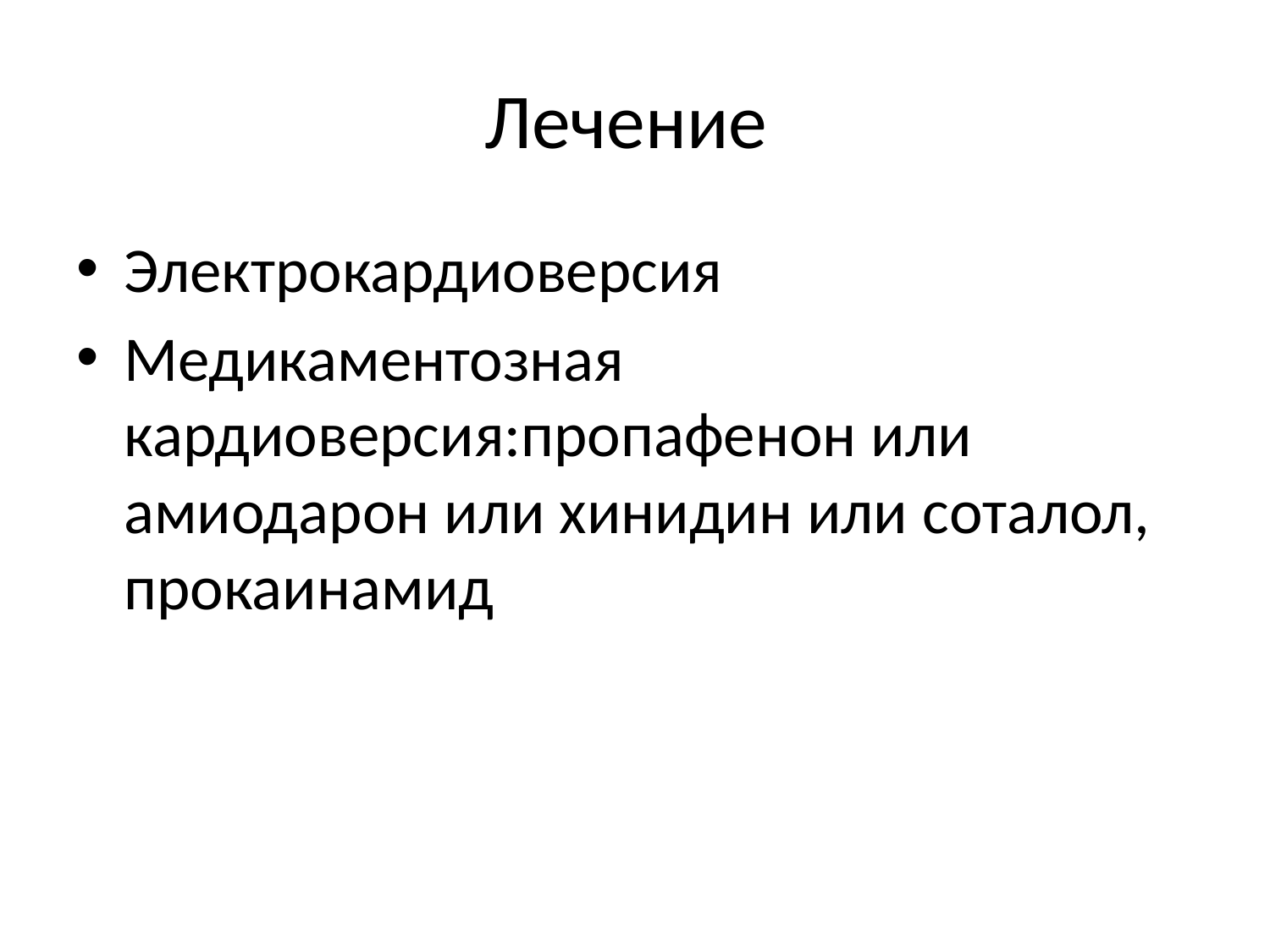

# Лечение
Электрокардиоверсия
Медикаментозная кардиоверсия:пропафенон или амиодарон или хинидин или соталол, прокаинамид